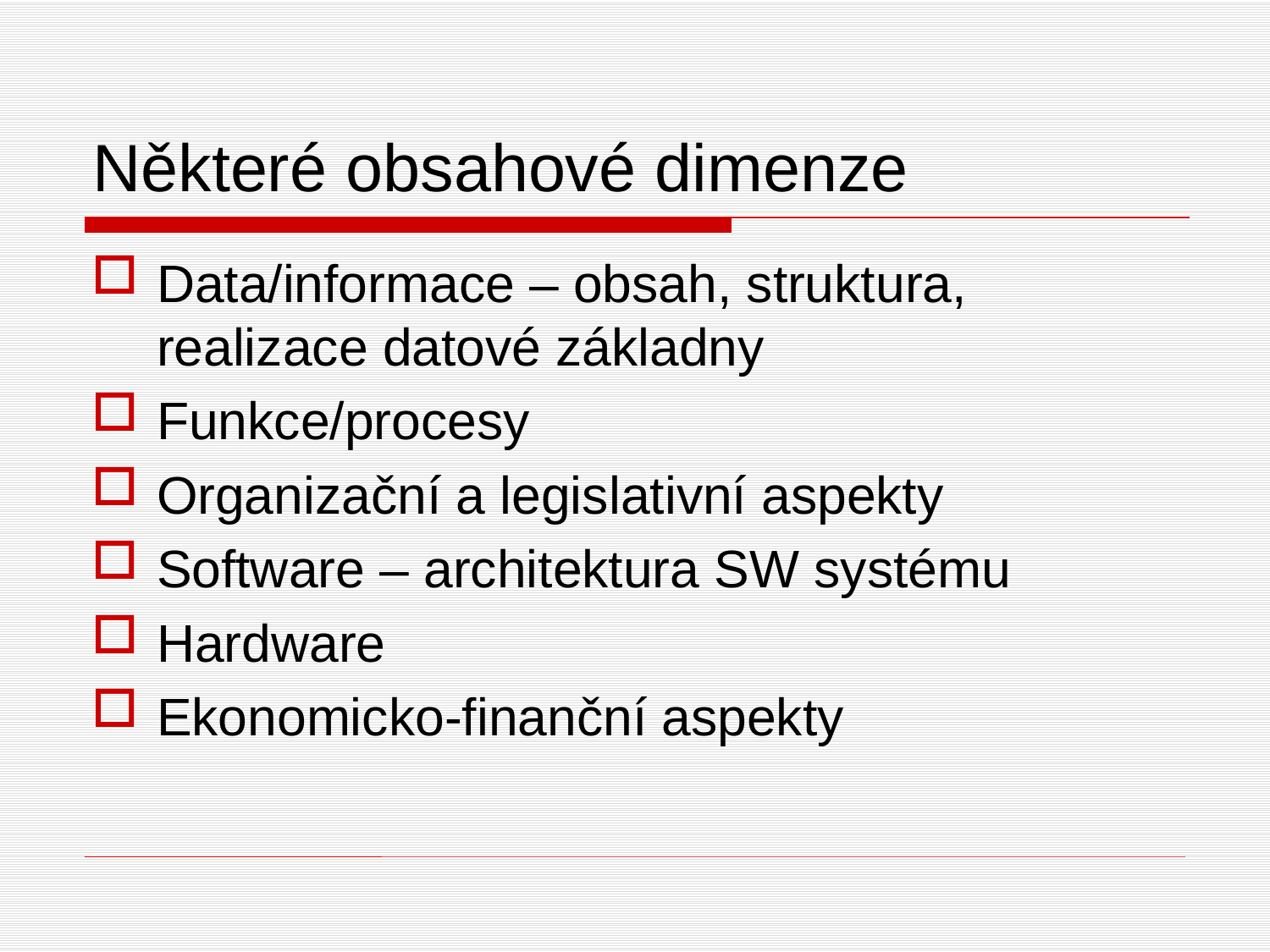

# Některé obsahové dimenze
Data/informace – obsah, struktura, realizace datové základny
Funkce/procesy
Organizační a legislativní aspekty
Software – architektura SW systému
Hardware
Ekonomicko-finanční aspekty